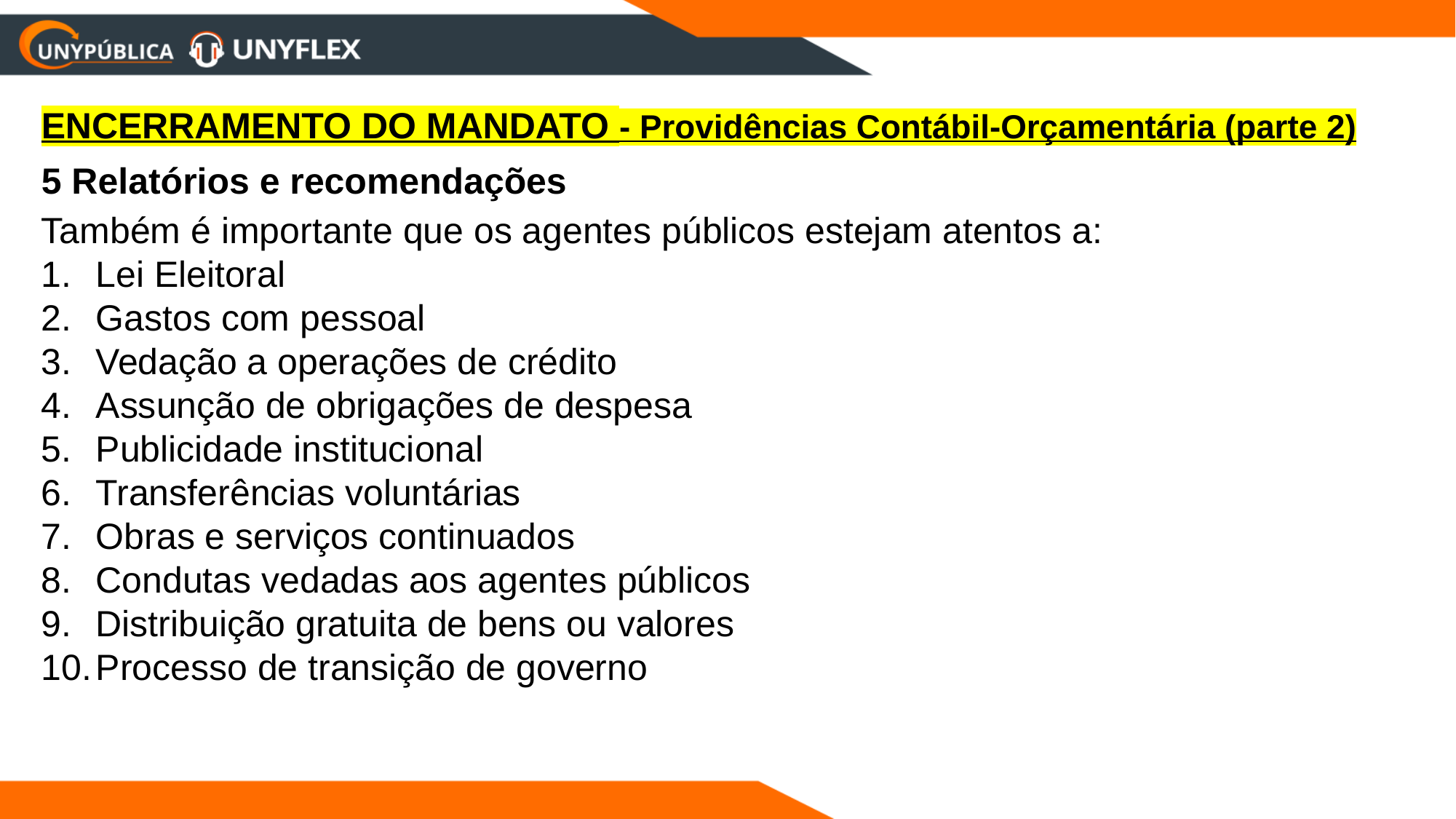

ENCERRAMENTO DO MANDATO - Providências Contábil-Orçamentária (parte 2)
5 Relatórios e recomendações
Também é importante que os agentes públicos estejam atentos a:
Lei Eleitoral
Gastos com pessoal
Vedação a operações de crédito
Assunção de obrigações de despesa
Publicidade institucional
Transferências voluntárias
Obras e serviços continuados
Condutas vedadas aos agentes públicos
Distribuição gratuita de bens ou valores
Processo de transição de governo